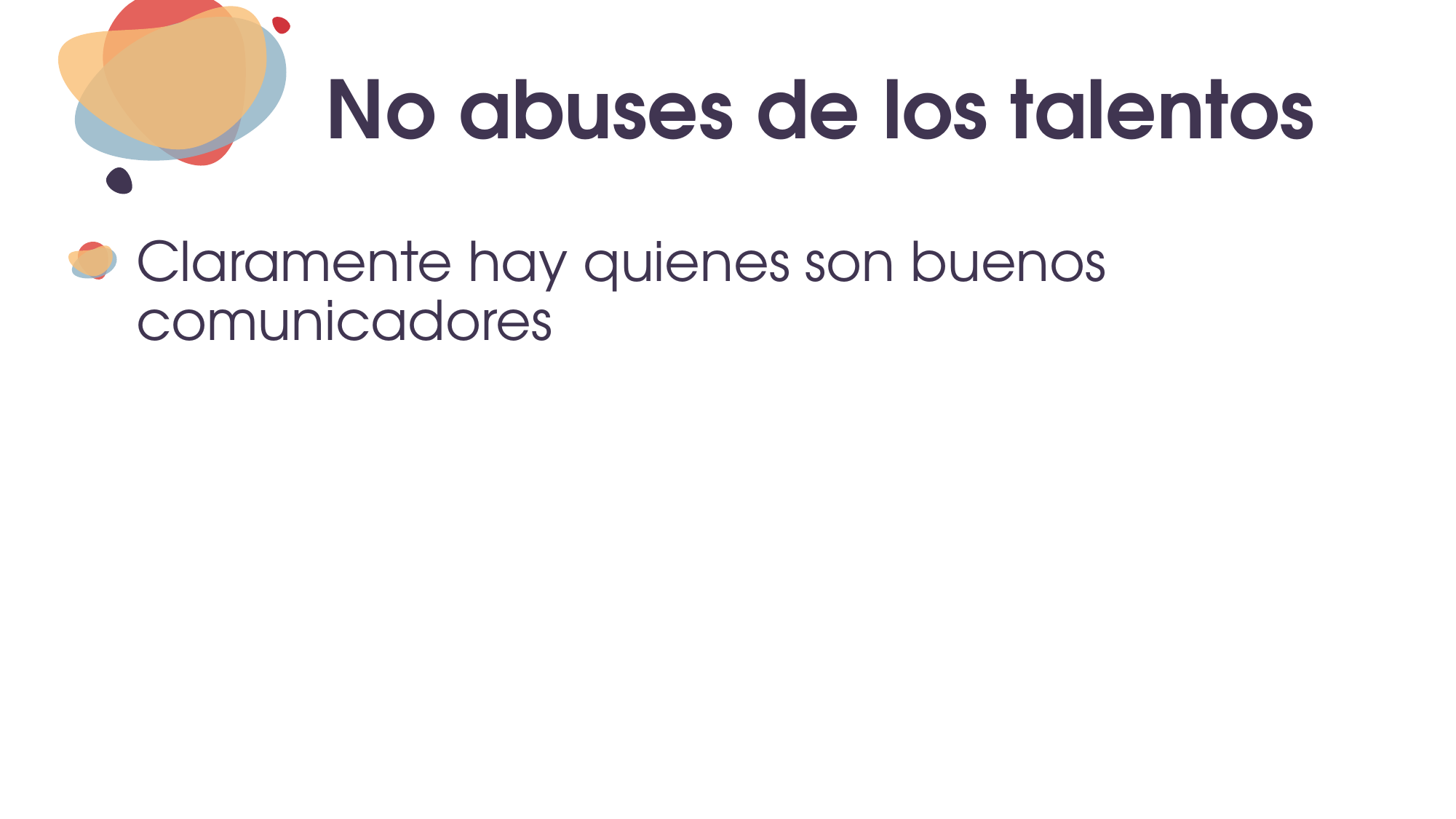

# No abuses de los talentos
Claramente hay quienes son buenos comunicadores